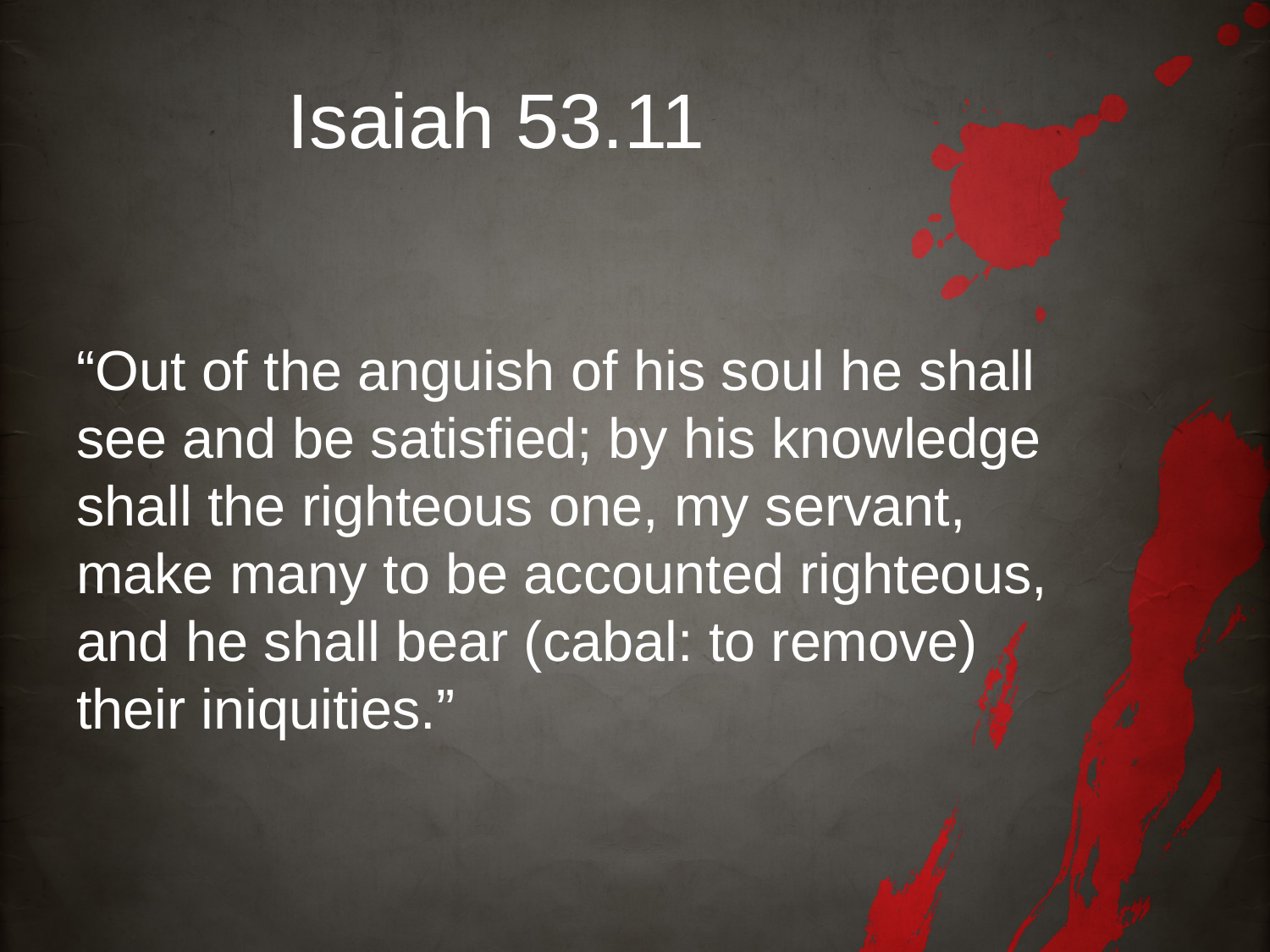

# Isaiah 53.11
“Out of the anguish of his soul he shall see and be satisfied; by his knowledge shall the righteous one, my servant, make many to be accounted righteous, and he shall bear (cabal: to remove) their iniquities.”